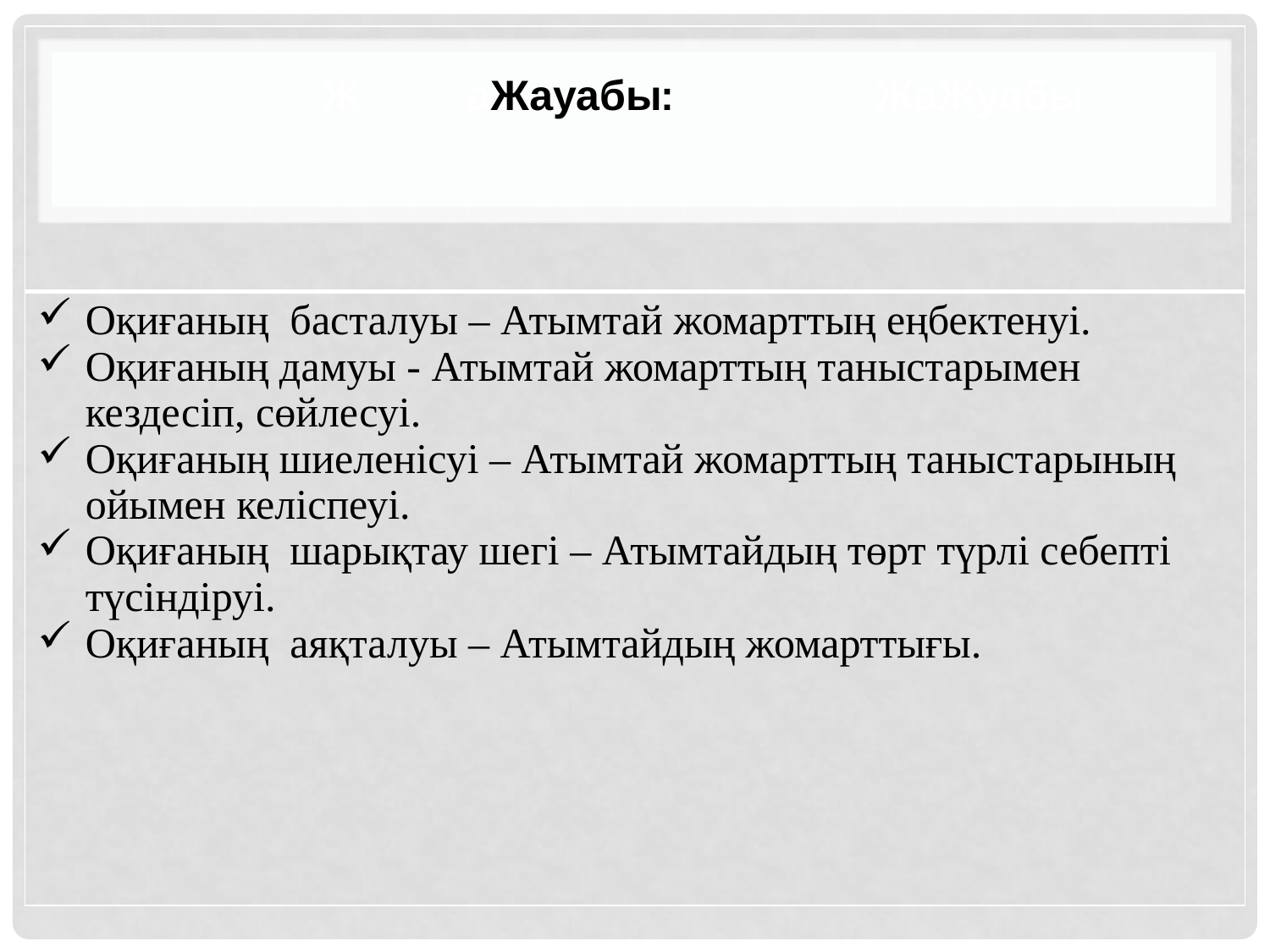

| Ж аЖауабы: ЖаЖуабы |
| --- |
| Оқиғаның басталуы – Атымтай жомарттың еңбектенуі. Оқиғаның дамуы - Атымтай жомарттың таныстарымен кездесіп, сөйлесуі. Оқиғаның шиеленісуі – Атымтай жомарттың таныстарының ойымен келіспеуі. Оқиғаның шарықтау шегі – Атымтайдың төрт түрлі себепті түсіндіруі. Оқиғаның аяқталуы – Атымтайдың жомарттығы. |